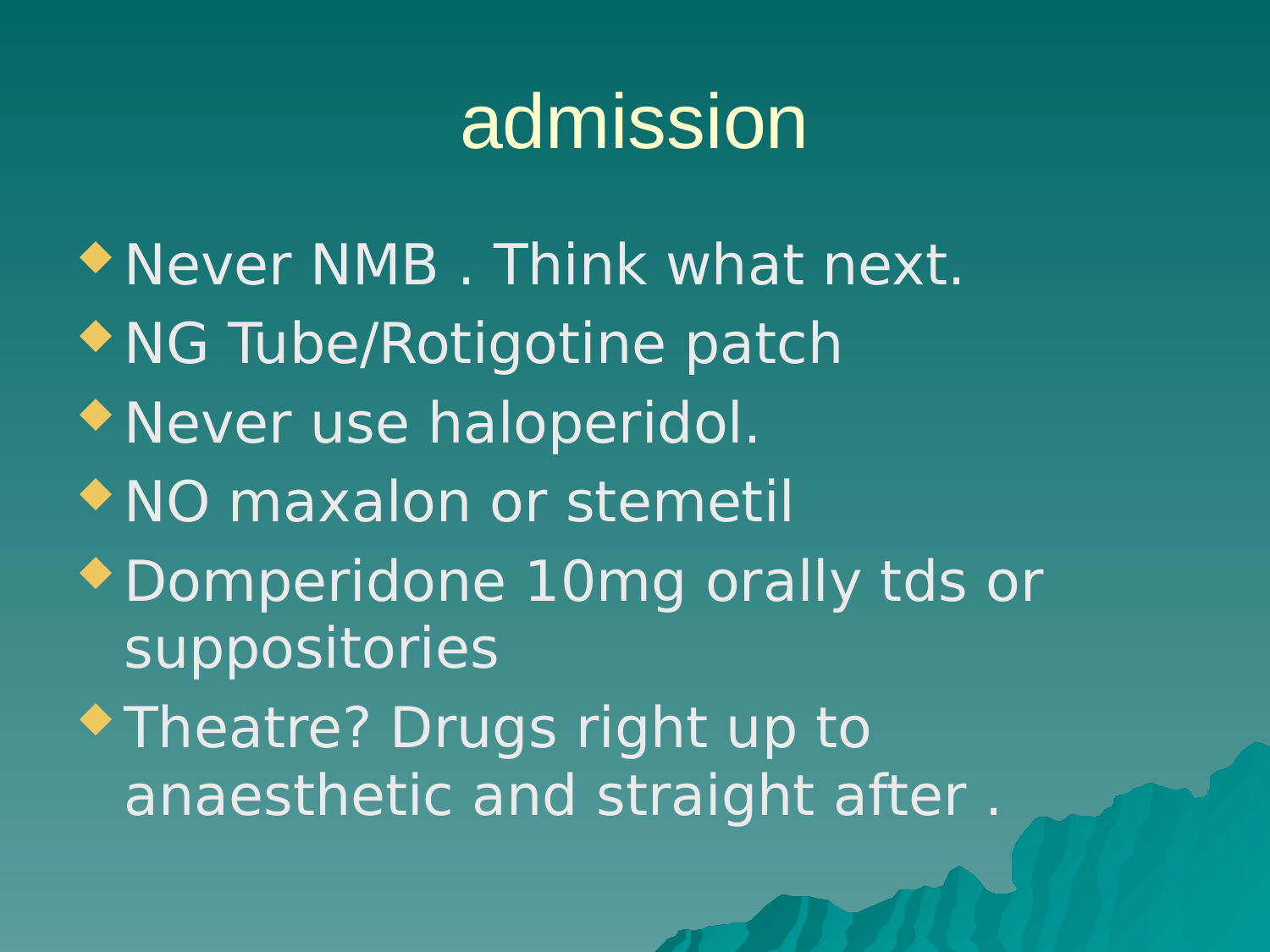

# admission
Never NMB . Think what next.
NG Tube/Rotigotine patch
Never use haloperidol.
NO maxalon or stemetil
Domperidone 10mg orally tds or suppositories
Theatre? Drugs right up to anaesthetic and straight after .